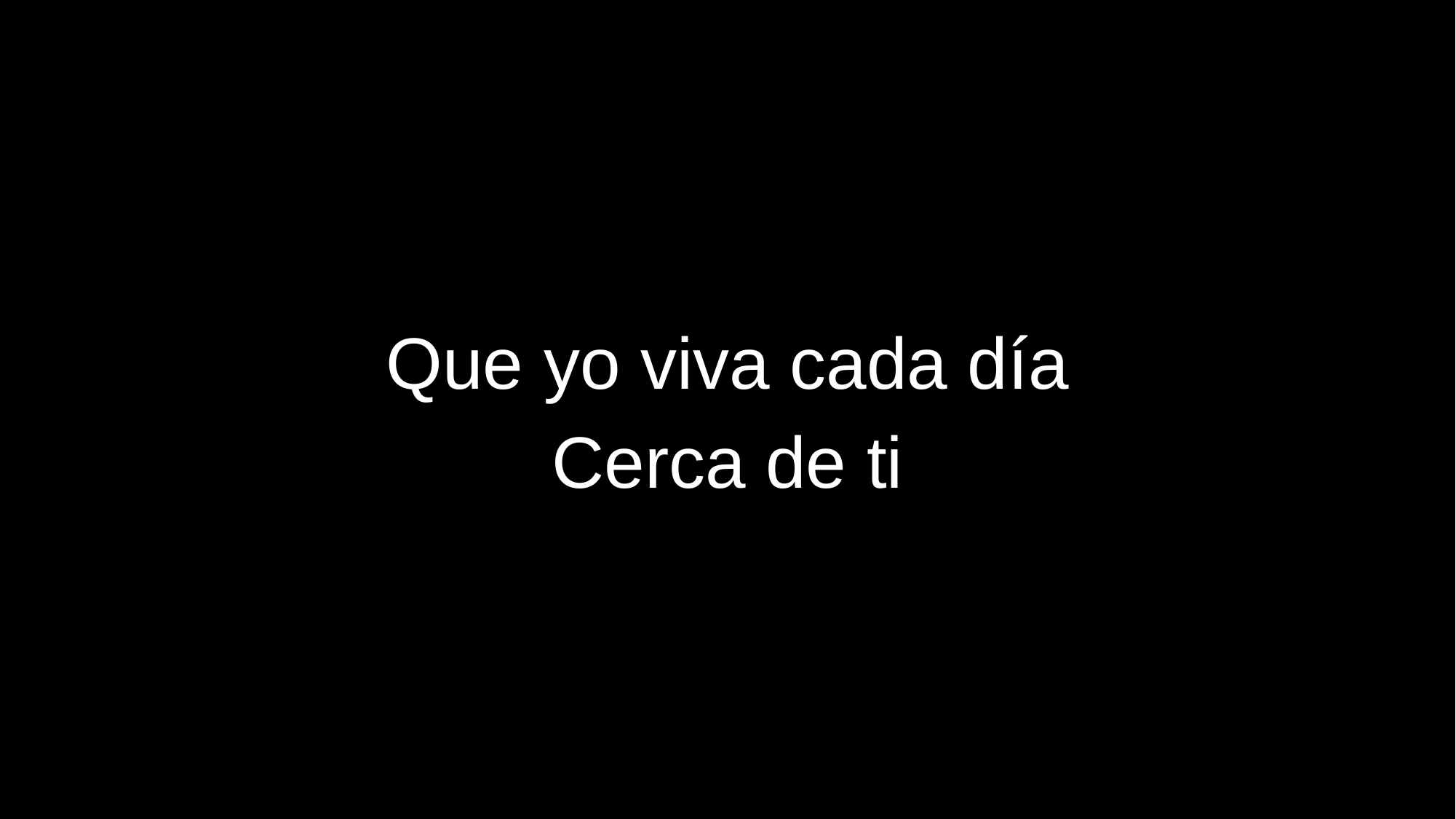

Que yo viva cada día
Cerca de ti